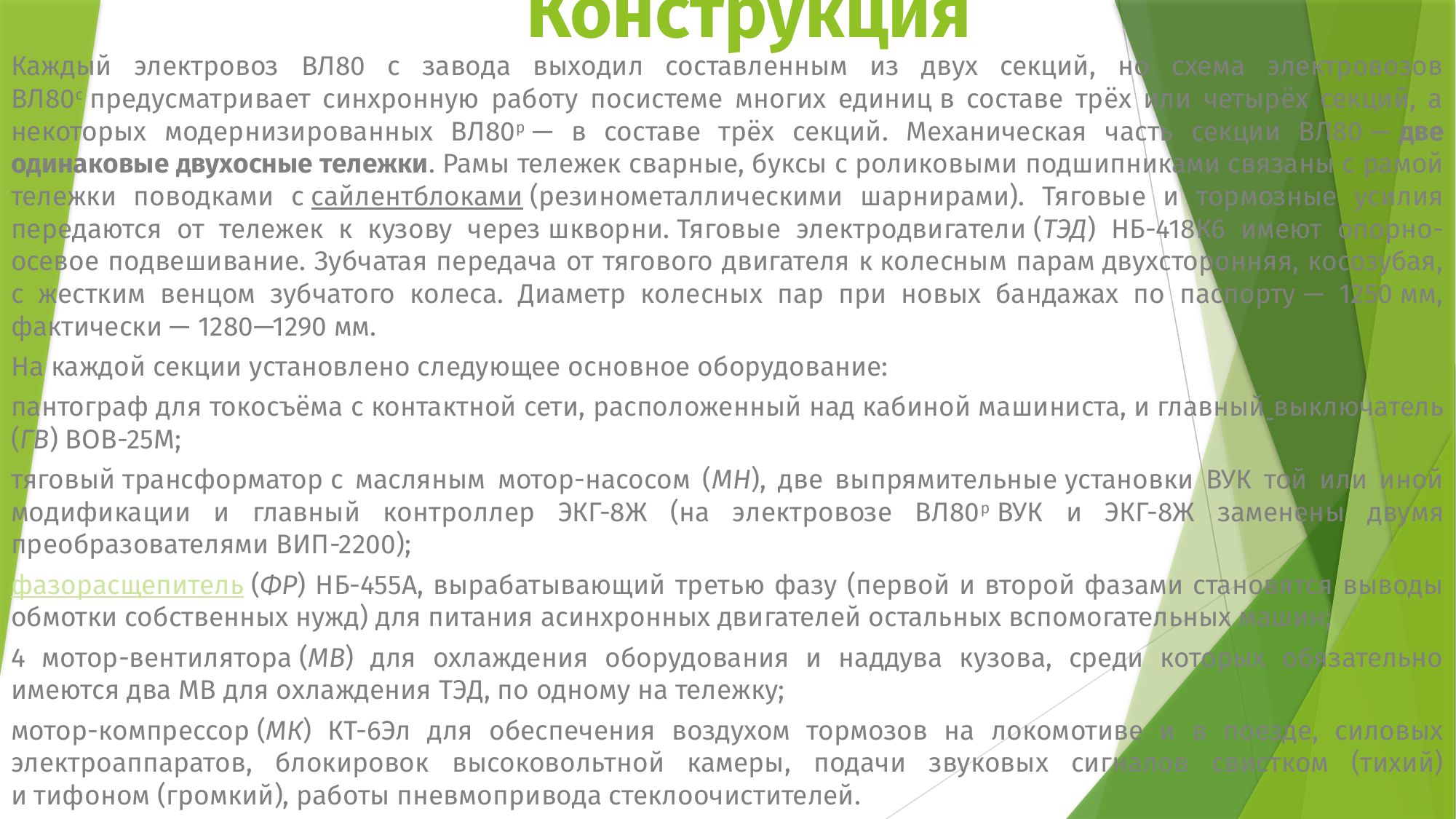

# Конструкция
Каждый электровоз ВЛ80 с завода выходил составленным из двух секций, но схема электровозов ВЛ80с предусматривает синхронную работу посистеме многих единиц в составе трёх или четырёх секций, а некоторых модернизированных ВЛ80р — в составе трёх секций. Механическая часть секции ВЛ80 — две одинаковые двухосные тележки. Рамы тележек сварные, буксы с роликовыми подшипниками связаны с рамой тележки поводками с сайлентблоками (резинометаллическими шарнирами). Тяговые и тормозные усилия передаются от тележек к кузову через шкворни. Тяговые электродвигатели (ТЭД) НБ-418К6 имеют опорно-осевое подвешивание. Зубчатая передача от тягового двигателя к колесным парам двухсторонняя, косозубая, с жестким венцом зубчатого колеса. Диаметр колесных пар при новых бандажах по паспорту — 1250 мм, фактически — 1280—1290 мм.
На каждой секции установлено следующее основное оборудование:
пантограф для токосъёма с контактной сети, расположенный над кабиной машиниста, и главный выключатель (ГВ) ВОВ-25М;
тяговый трансформатор с масляным мотор-насосом (МН), две выпрямительные установки ВУК той или иной модификации и главный контроллер ЭКГ-8Ж (на электровозе ВЛ80р ВУК и ЭКГ-8Ж заменены двумя преобразователями ВИП-2200);
фазорасщепитель (ФР) НБ-455А, вырабатывающий третью фазу (первой и второй фазами становятся выводы обмотки собственных нужд) для питания асинхронных двигателей остальных вспомогательных машин;
4 мотор-вентилятора (МВ) для охлаждения оборудования и наддува кузова, среди которых обязательно имеются два МВ для охлаждения ТЭД, по одному на тележку;
мотор-компрессор (МК) КТ-6Эл для обеспечения воздухом тормозов на локомотиве и в поезде, силовых электроаппаратов, блокировок высоковольтной камеры, подачи звуковых сигналов свистком (тихий) и тифоном (громкий), работы пневмопривода стеклоочистителей.